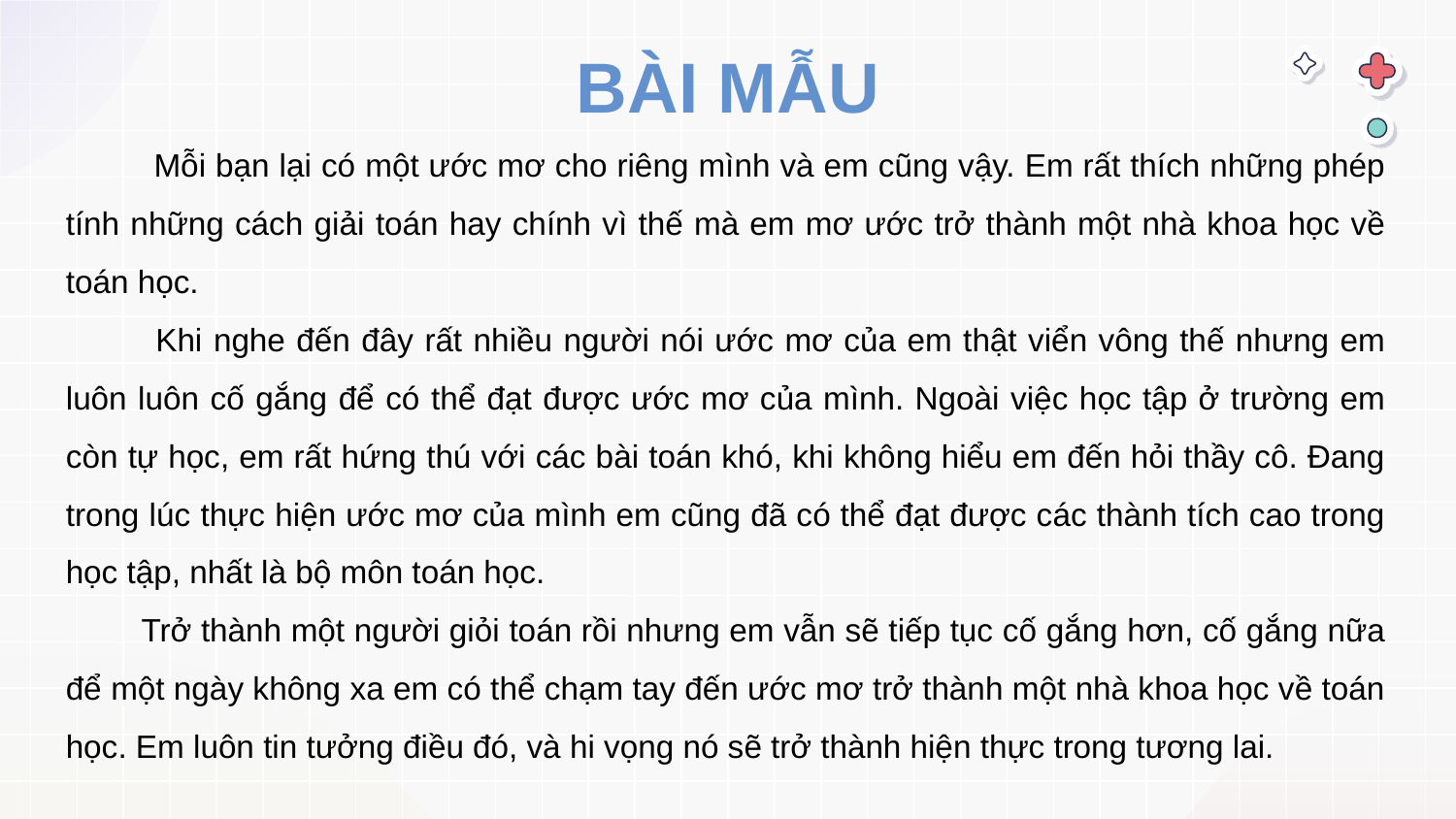

BÀI MẪU
         Mỗi bạn lại có một ước mơ cho riêng mình và em cũng vậy. Em rất thích những phép tính những cách giải toán hay chính vì thế mà em mơ ước trở thành một nhà khoa học về toán học.
        Khi nghe đến đây rất nhiều người nói ước mơ của em thật viển vông thế nhưng em luôn luôn cố gắng để có thể đạt được ước mơ của mình. Ngoài việc học tập ở trường em còn tự học, em rất hứng thú với các bài toán khó, khi không hiểu em đến hỏi thầy cô. Đang trong lúc thực hiện ước mơ của mình em cũng đã có thể đạt được các thành tích cao trong học tập, nhất là bộ môn toán học.
        Trở thành một người giỏi toán rồi nhưng em vẫn sẽ tiếp tục cố gắng hơn, cố gắng nữa để một ngày không xa em có thể chạm tay đến ước mơ trở thành một nhà khoa học về toán học. Em luôn tin tưởng điều đó, và hi vọng nó sẽ trở thành hiện thực trong tương lai.